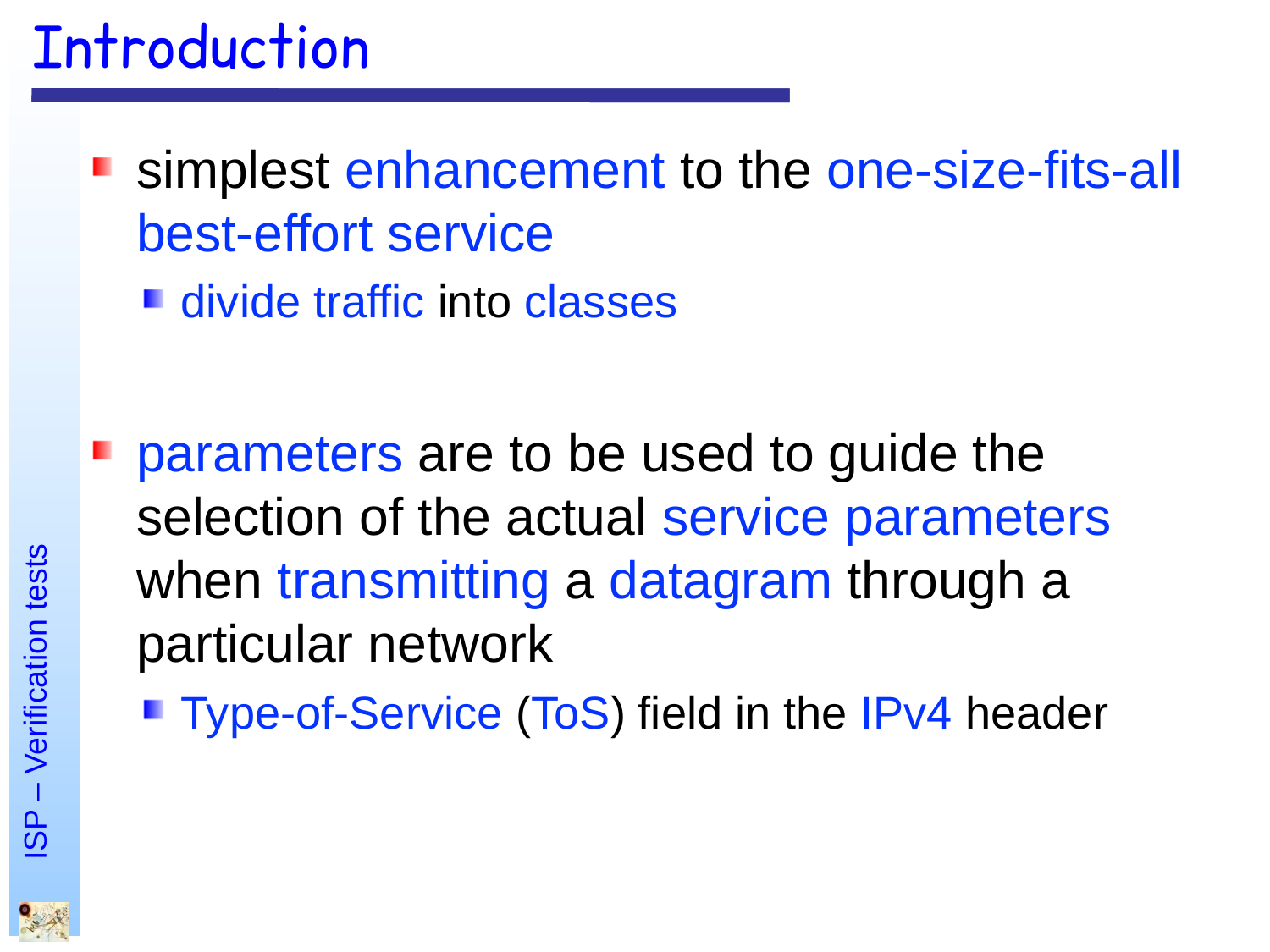

# Introduction

simplest enhancement to the one-size-fits-all best-effort service
divide traffic into classes

parameters are to be used to guide the selection of the actual service parameters when transmitting a datagram through a particular network
Type-of-Service (ToS) field in the IPv4 header